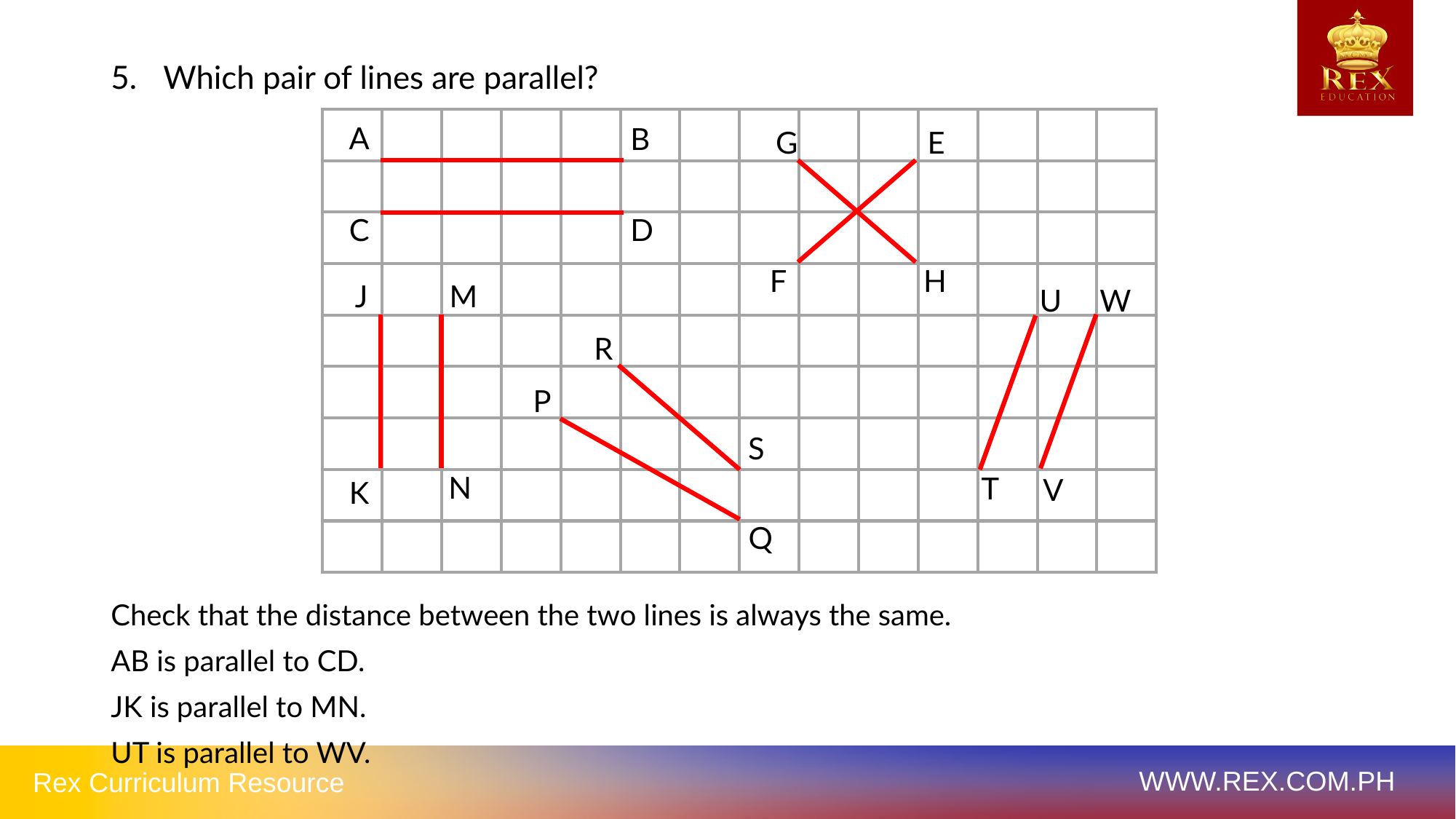

Which pair of lines are parallel?

Check that the distance between the two lines is always the same.
AB is parallel to CD.
JK is parallel to MN.
UT is parallel to WV.
|  |  |  |  |  |  |  |  |  |  |  |  |  |  |
| --- | --- | --- | --- | --- | --- | --- | --- | --- | --- | --- | --- | --- | --- |
|  |  |  |  |  |  |  |  |  |  |  |  |  |  |
|  |  |  |  |  |  |  |  |  |  |  |  |  |  |
|  |  |  |  |  |  |  |  |  |  |  |  |  |  |
|  |  |  |  |  |  |  |  |  |  |  |  |  |  |
|  |  |  |  |  |  |  |  |  |  |  |  |  |  |
|  |  |  |  |  |  |  |  |  |  |  |  |  |  |
|  |  |  |  |  |  |  |  |  |  |  |  |  |  |
|  |  |  |  |  |  |  |  |  |  |  |  |  |  |
A
B
G
E
C
D
F
H
J
M
U
W
R
P
S
N
T
V
K
Q